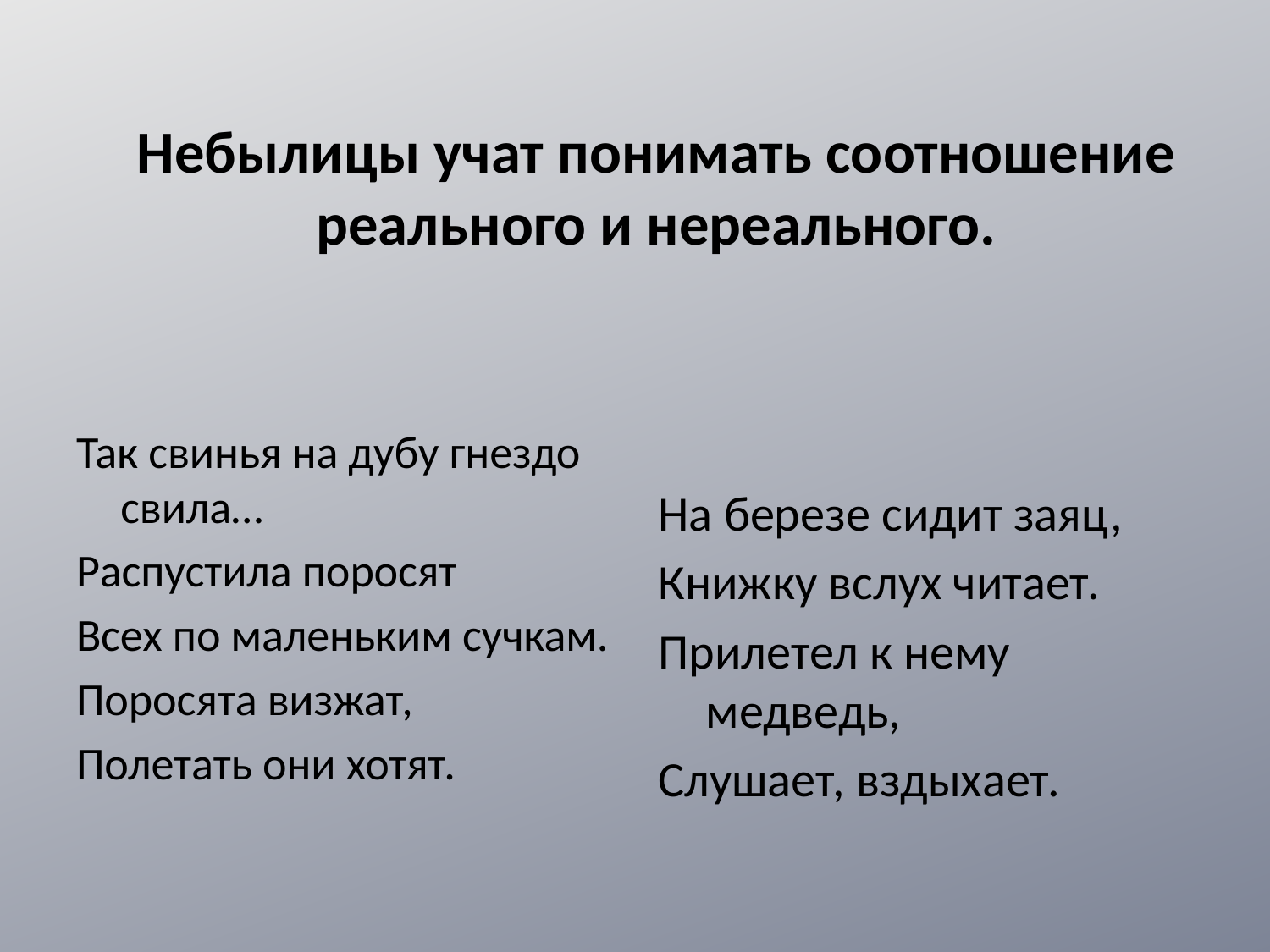

# Небылицы учат понимать соотношение реального и нереального.

На березе сидит заяц,
Книжку вслух читает.
Прилетел к нему медведь,
Слушает, вздыхает.

Так свинья на дубу гнездо свила…
Распустила поросят
Всех по маленьким сучкам.
Поросята визжат,
Полетать они хотят.